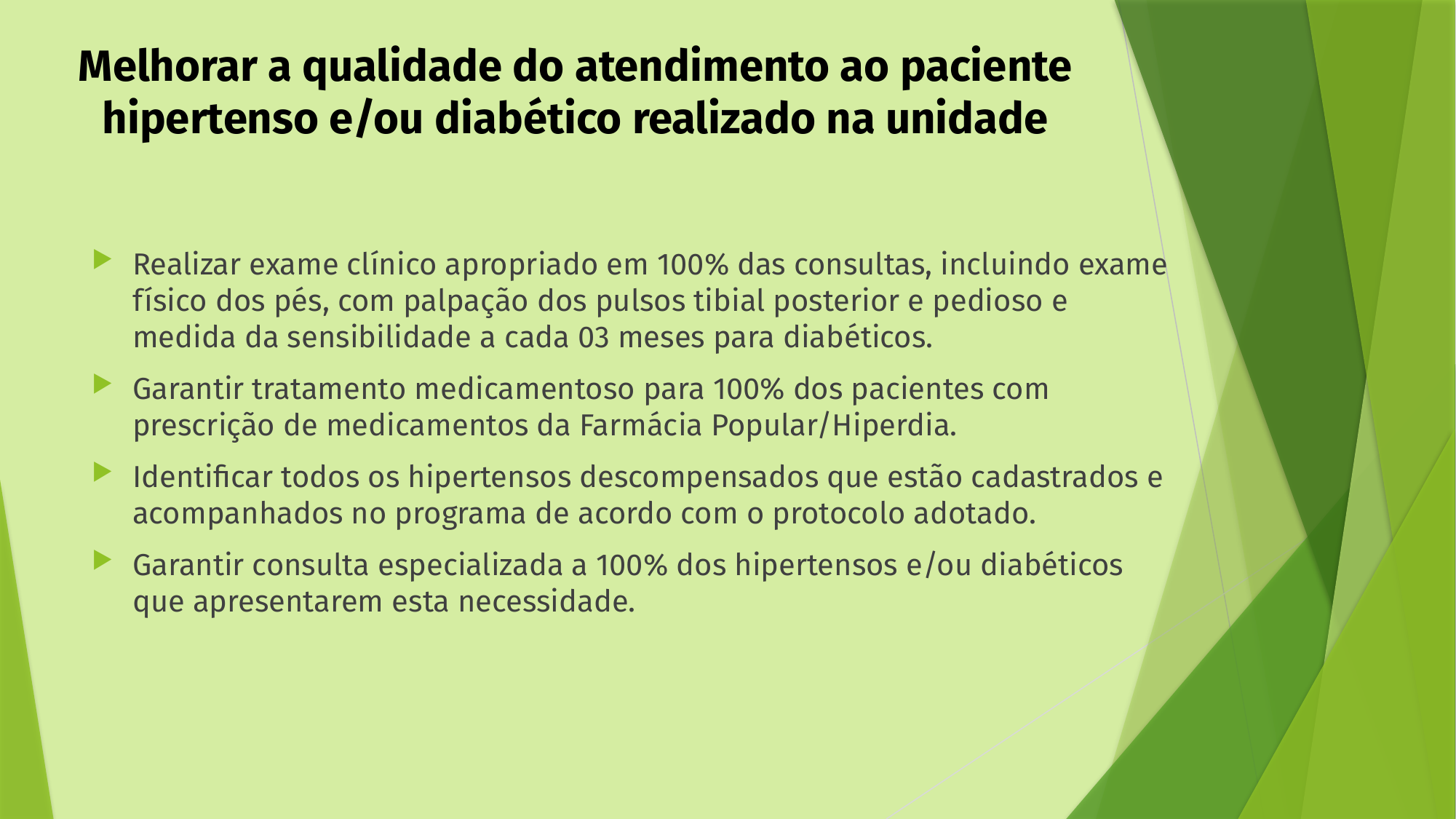

# Melhorar a qualidade do atendimento ao paciente hipertenso e/ou diabético realizado na unidade
Realizar exame clínico apropriado em 100% das consultas, incluindo exame físico dos pés, com palpação dos pulsos tibial posterior e pedioso e medida da sensibilidade a cada 03 meses para diabéticos.
Garantir tratamento medicamentoso para 100% dos pacientes com prescrição de medicamentos da Farmácia Popular/Hiperdia.
Identificar todos os hipertensos descompensados que estão cadastrados e acompanhados no programa de acordo com o protocolo adotado.
Garantir consulta especializada a 100% dos hipertensos e/ou diabéticos que apresentarem esta necessidade.